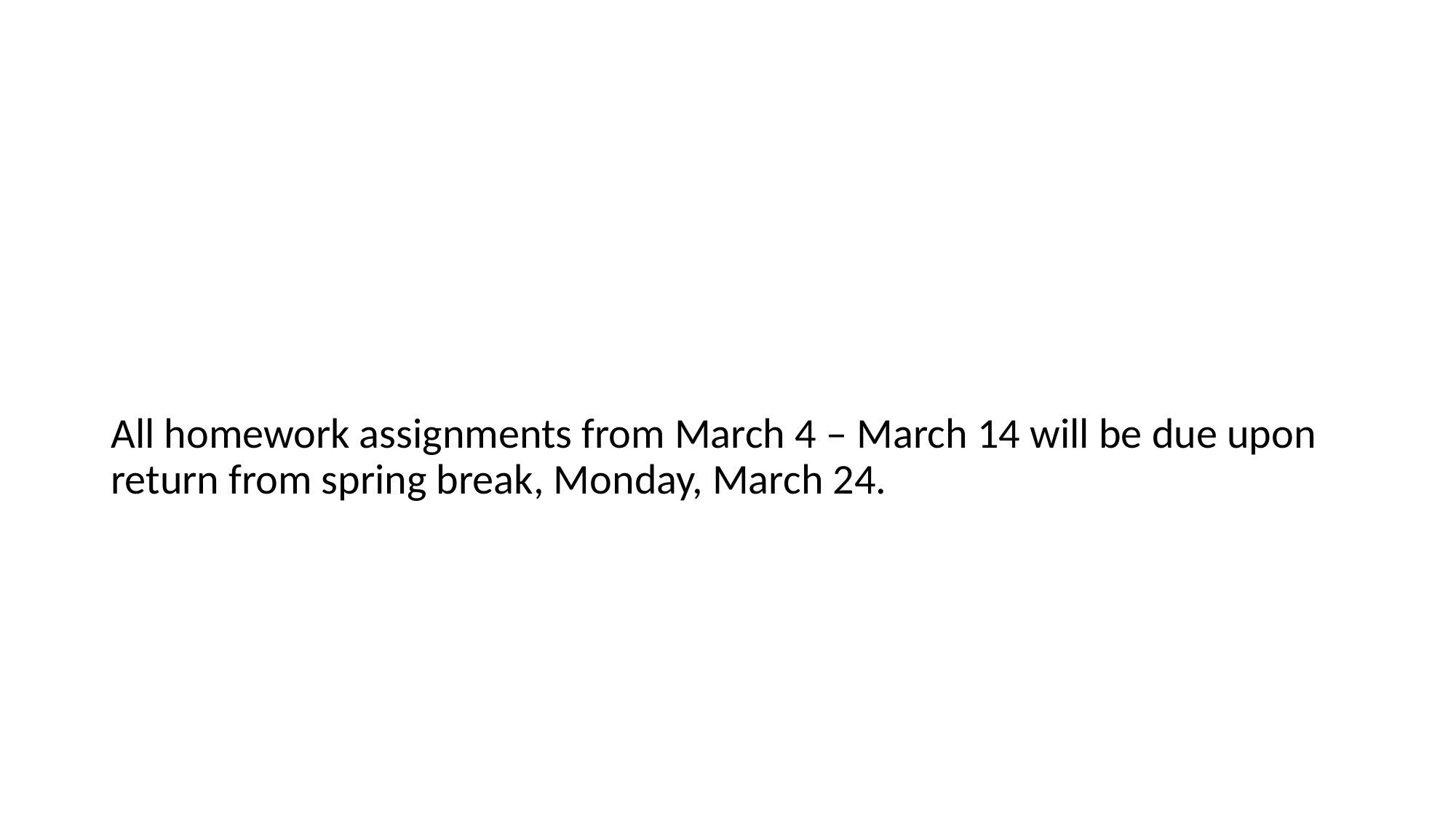

#

All homework assignments from March 4 – March 14 will be due upon return from spring break, Monday, March 24.